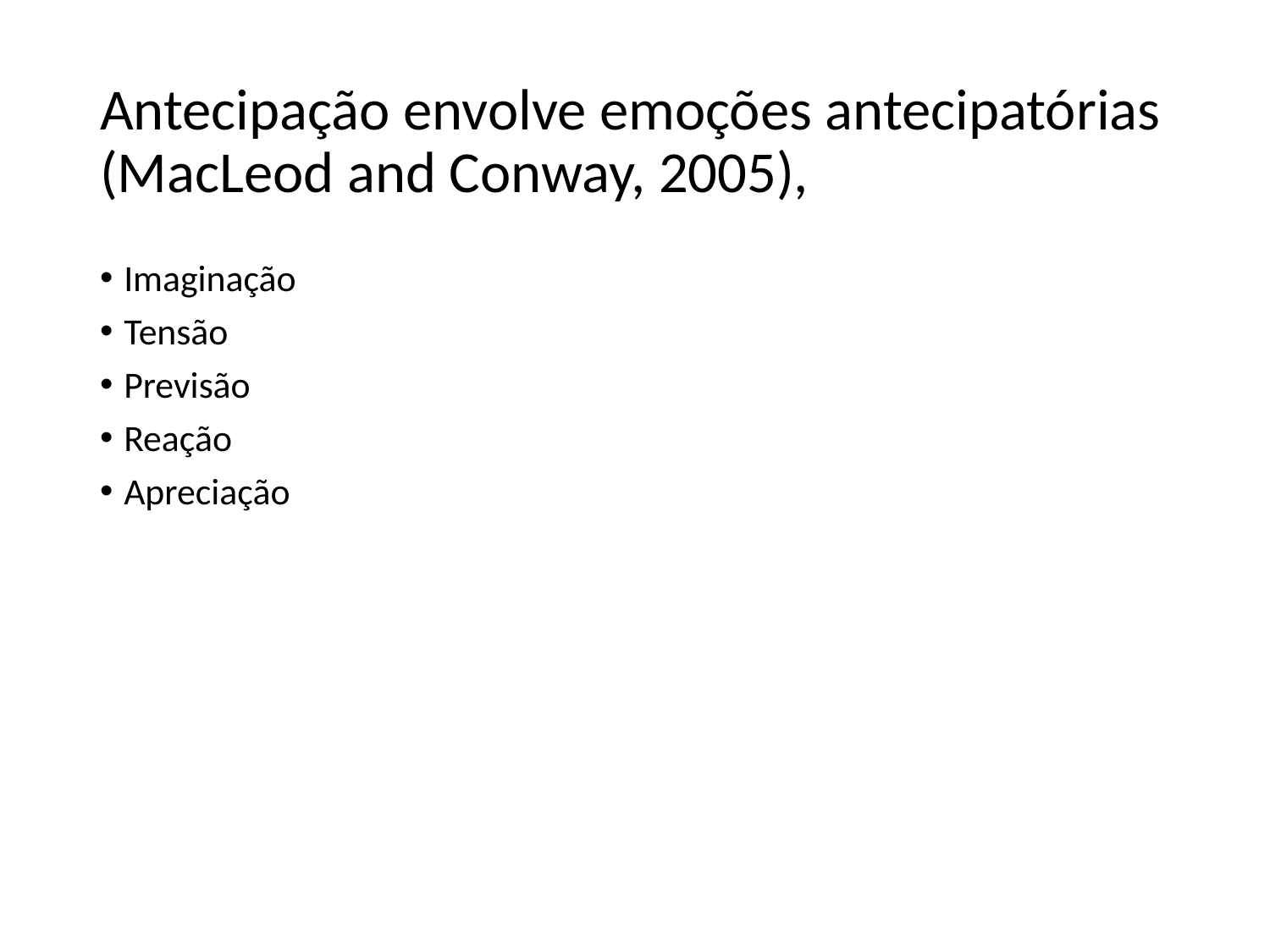

# Antecipação envolve emoções antecipatórias (MacLeod and Conway, 2005),
Imaginação
Tensão
Previsão
Reação
Apreciação